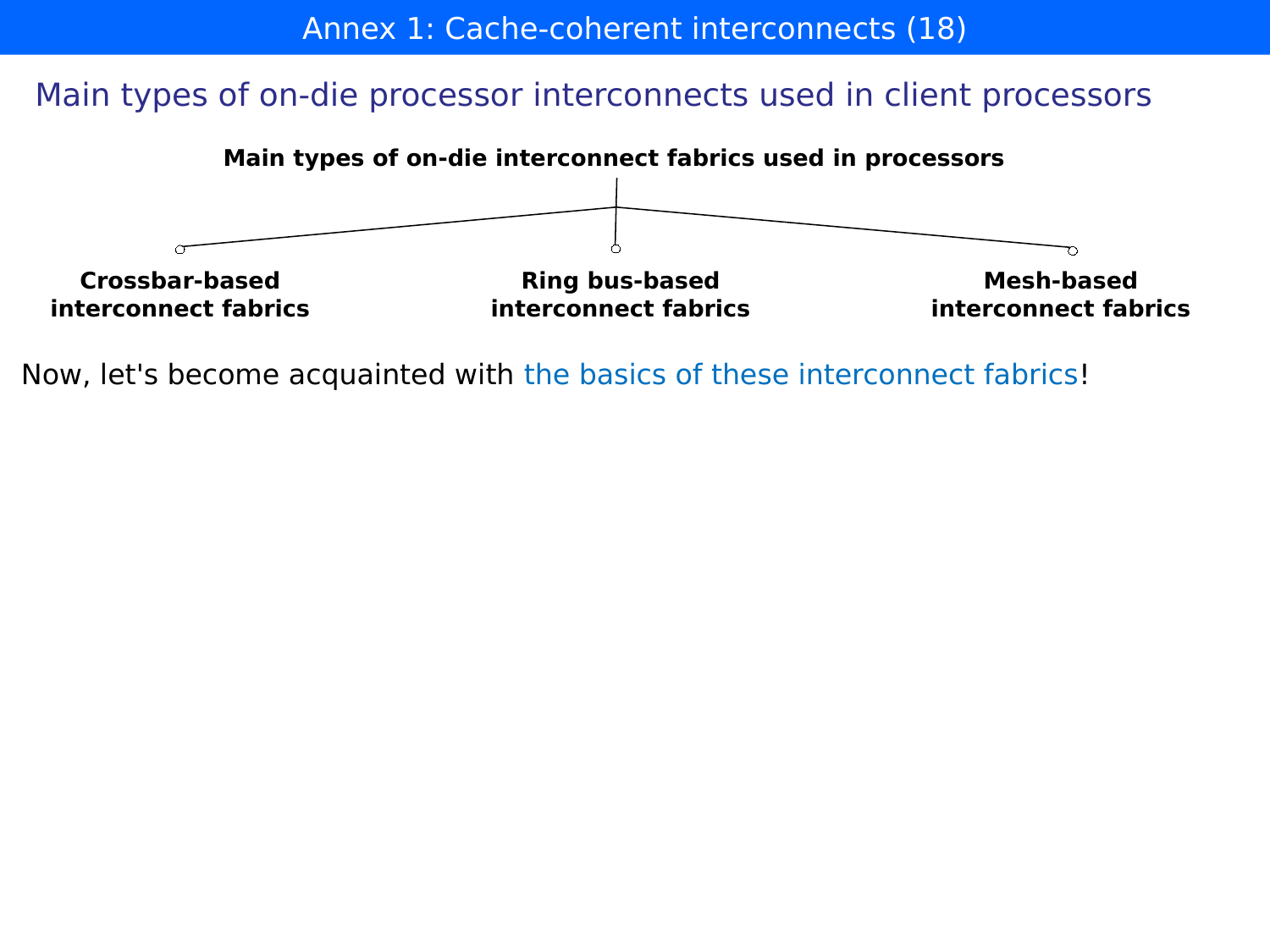

# Annex 1: Cache-coherent interconnects (18)
Main types of on-die processor interconnects used in client processors
Main types of on-die interconnect fabrics used in processors

Crossbar-based
interconnect fabrics
Ring bus-based
interconnect fabrics
Mesh-based
interconnect fabrics
Now, let's become acquainted with the basics of these interconnect fabrics!